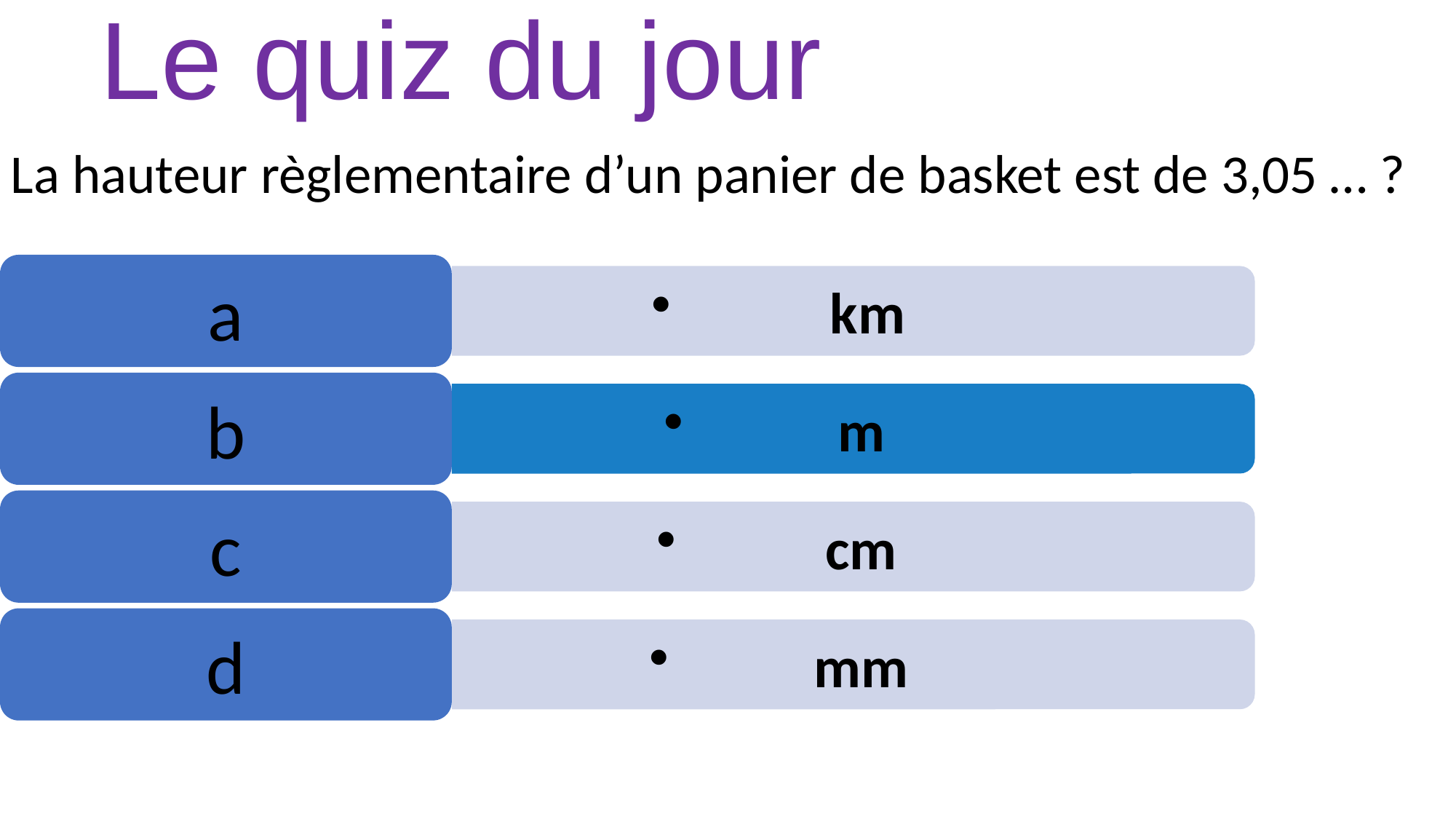

# Le quiz du jour
La hauteur règlementaire d’un panier de basket est de 3,05 … ?
a
c
cm
d
mm
b
m
 km